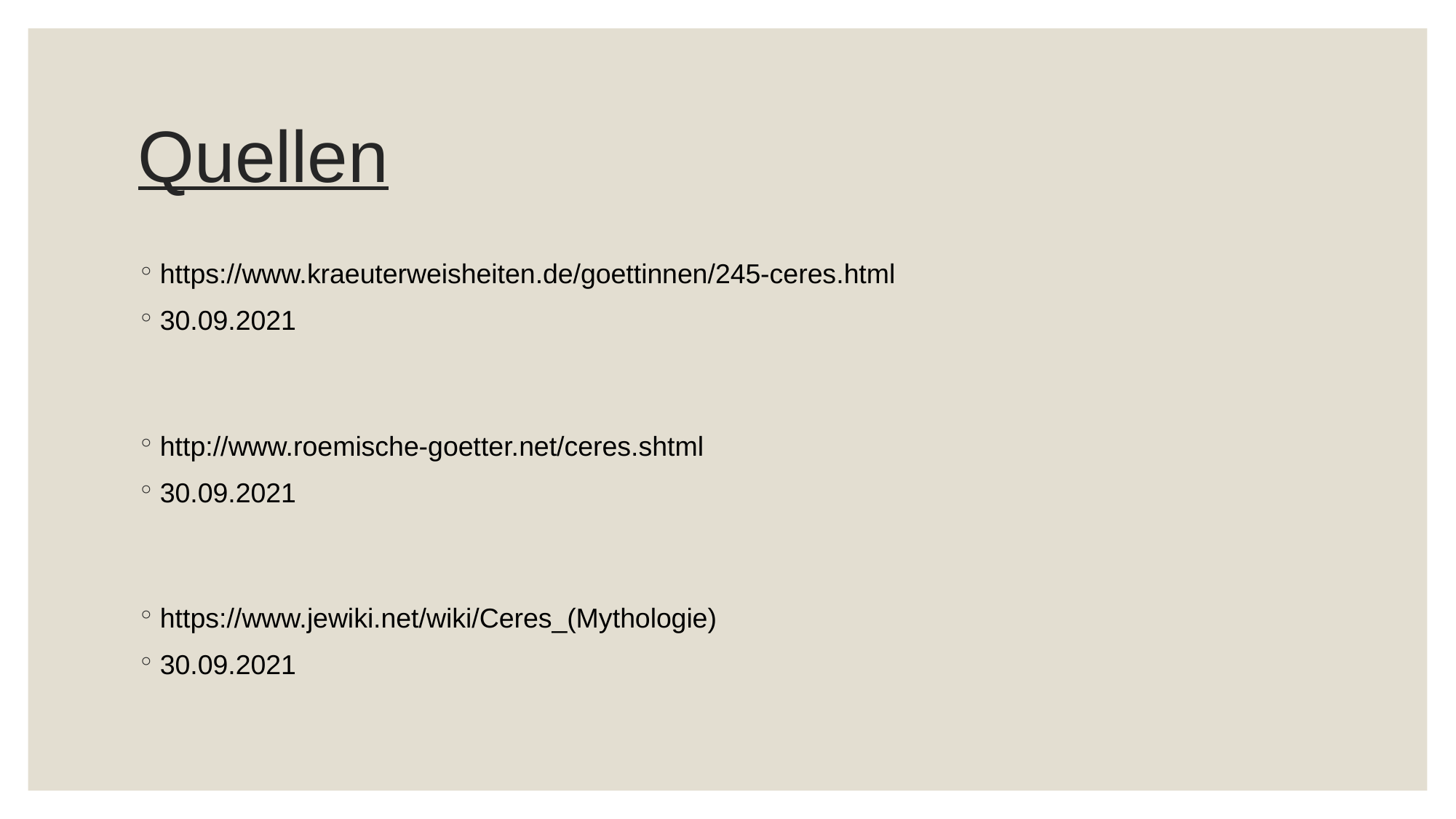

# Quellen
https://www.kraeuterweisheiten.de/goettinnen/245-ceres.html
30.09.2021

http://www.roemische-goetter.net/ceres.shtml
30.09.2021

https://www.jewiki.net/wiki/Ceres_(Mythologie)
30.09.2021